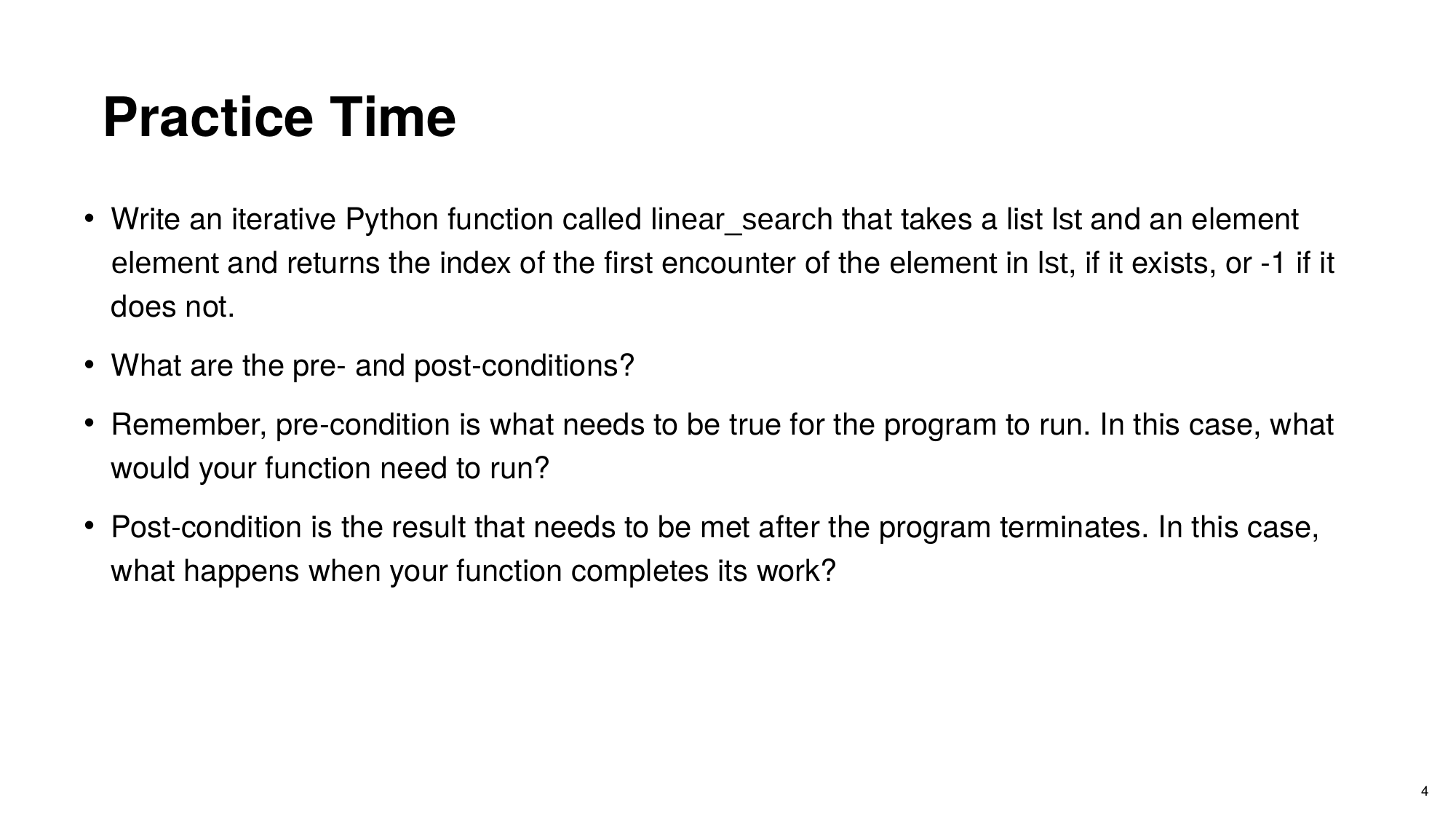

Practice Time

Write an iterative Python function called linear_search that takes a list lst and an element element and returns the index of the first encounter of the element in lst, if it exists, or -1 if it does not.
What are the pre- and post-conditions?
Remember, pre-condition is what needs to be true for the program to run. In this case, what would your function need to run?
Post-condition is the result that needs to be met after the program terminates. In this case, what happens when your function completes its work?

4